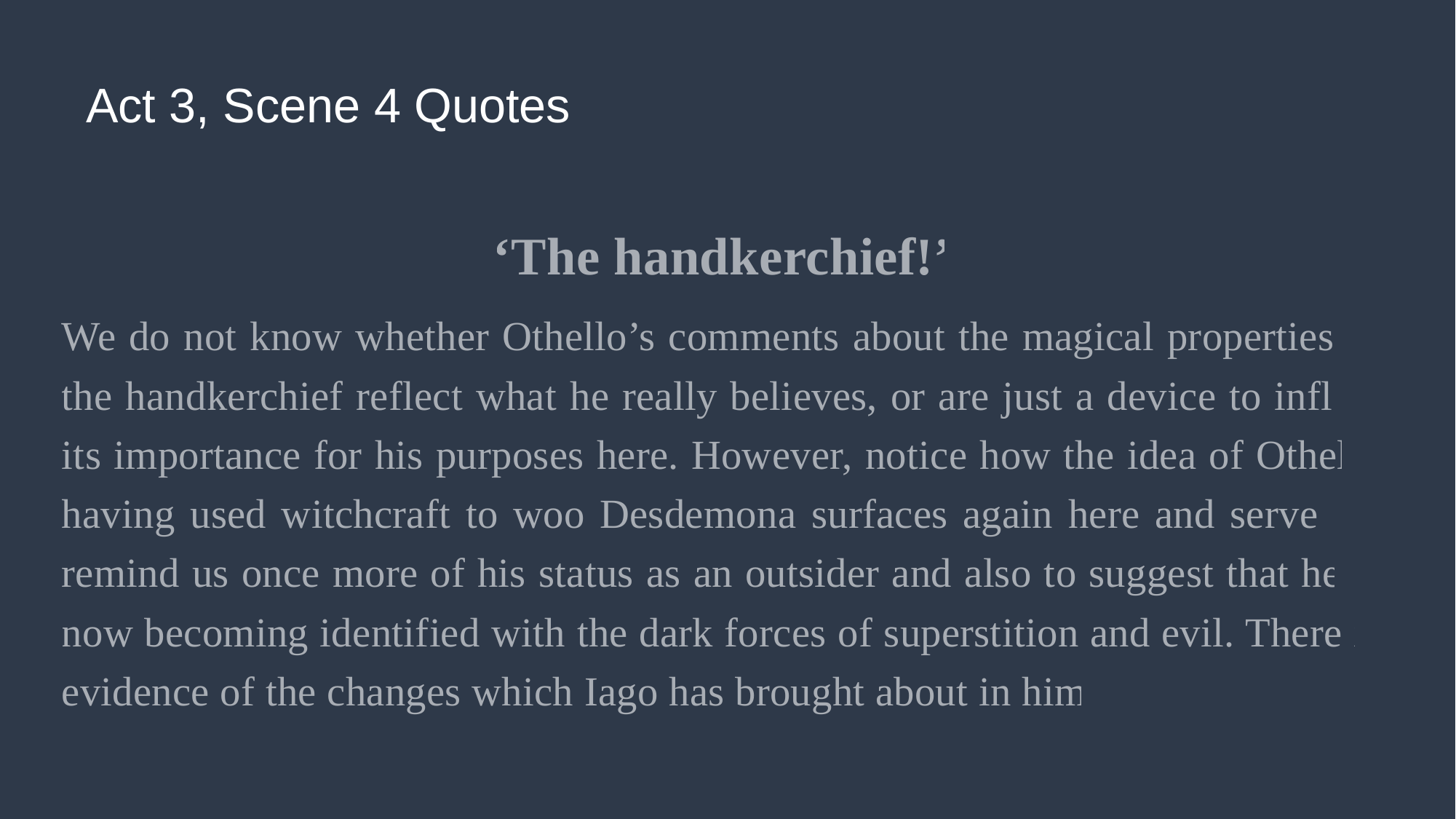

# Act 3, Scene 4 Quotes
‘The handkerchief!’
We do not know whether Othello’s comments about the magical properties of the handkerchief reflect what he really believes, or are just a device to inflate its importance for his purposes here. However, notice how the idea of Othello having used witchcraft to woo Desdemona surfaces again here and serves to remind us once more of his status as an outsider and also to suggest that he is now becoming identified with the dark forces of superstition and evil. There is evidence of the changes which Iago has brought about in him.